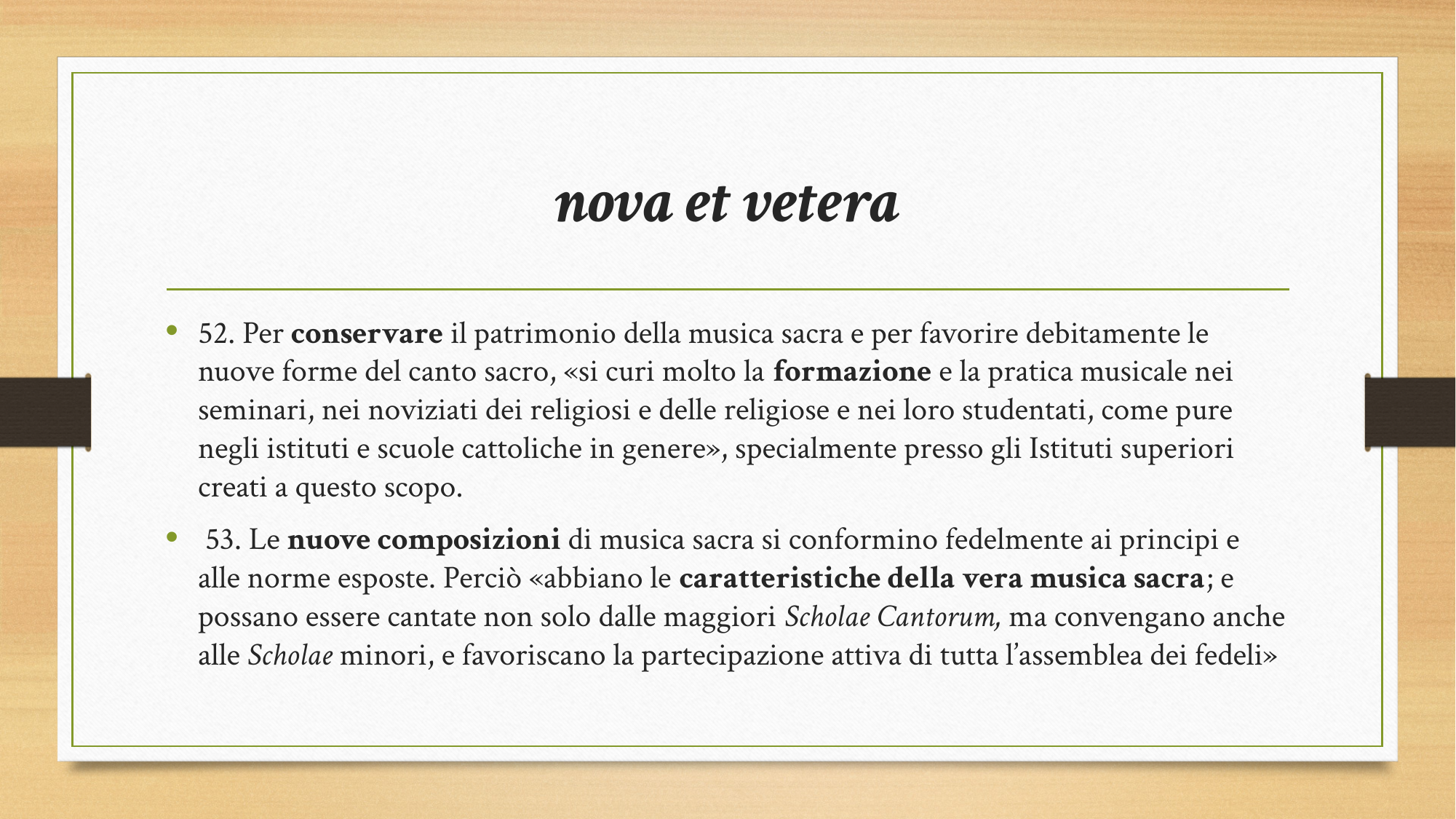

# nova et vetera
52. Per conservare il patrimonio della musica sacra e per favorire debitamente le nuove forme del canto sacro, «si curi molto la formazione e la pratica musicale nei seminari, nei noviziati dei religiosi e delle religiose e nei loro studentati, come pure negli istituti e scuole cattoliche in genere», specialmente presso gli Istituti superiori creati a questo scopo.
 53. Le nuove composizioni di musica sacra si conformino fedelmente ai principi e alle norme esposte. Perciò «abbiano le caratteristiche della vera musica sacra; e possano essere cantate non solo dalle maggiori Scholae Cantorum, ma convengano anche alle Scholae minori, e favoriscano la partecipazione attiva di tutta l’assemblea dei fedeli»